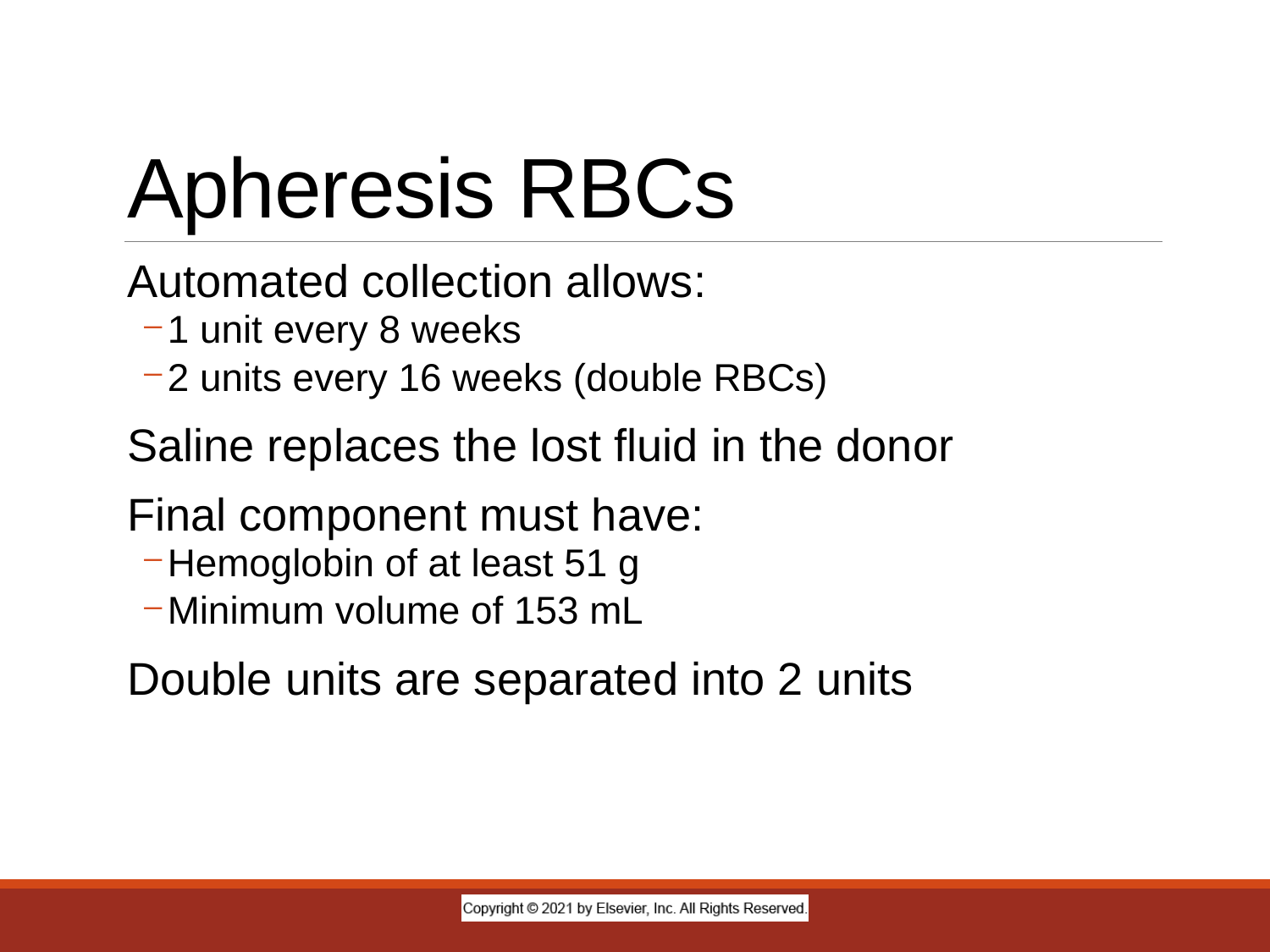

# Apheresis RBCs
Automated collection allows:
1 unit every 8 weeks
2 units every 16 weeks (double RBCs)
Saline replaces the lost fluid in the donor
Final component must have:
Hemoglobin of at least 51 g
Minimum volume of 153 mL
Double units are separated into 2 units